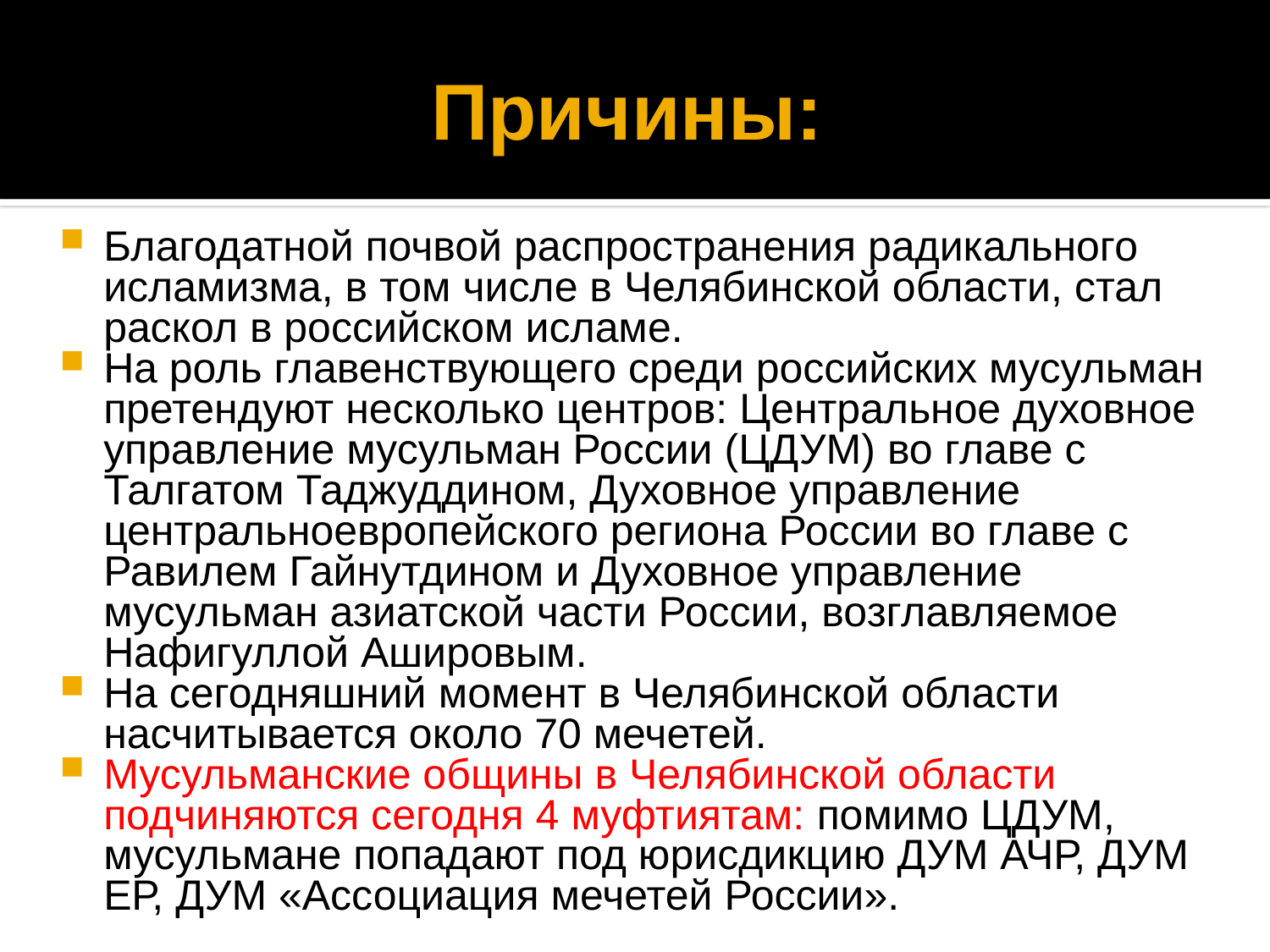

# Причины:
Благодатной почвой распространения радикального исламизма, в том числе в Челябинской области, стал раскол в российском исламе.
На роль главенствующего среди российских мусульман претендуют несколько центров: Центральное духовное управление мусульман России (ЦДУМ) во главе с Талгатом Таджуддином, Духовное управление центральноевропейского региона России во главе с Равилем Гайнутдином и Духовное управление мусульман азиатской части России, возглавляемое Нафигуллой Ашировым.
На сегодняшний момент в Челябинской области насчитывается около 70 мечетей.
Мусульманские общины в Челябинской области подчиняются сегодня 4 муфтиятам: помимо ЦДУМ, мусульмане попадают под юрисдикцию ДУМ АЧР, ДУМ ЕР, ДУМ «Ассоциация мечетей России».